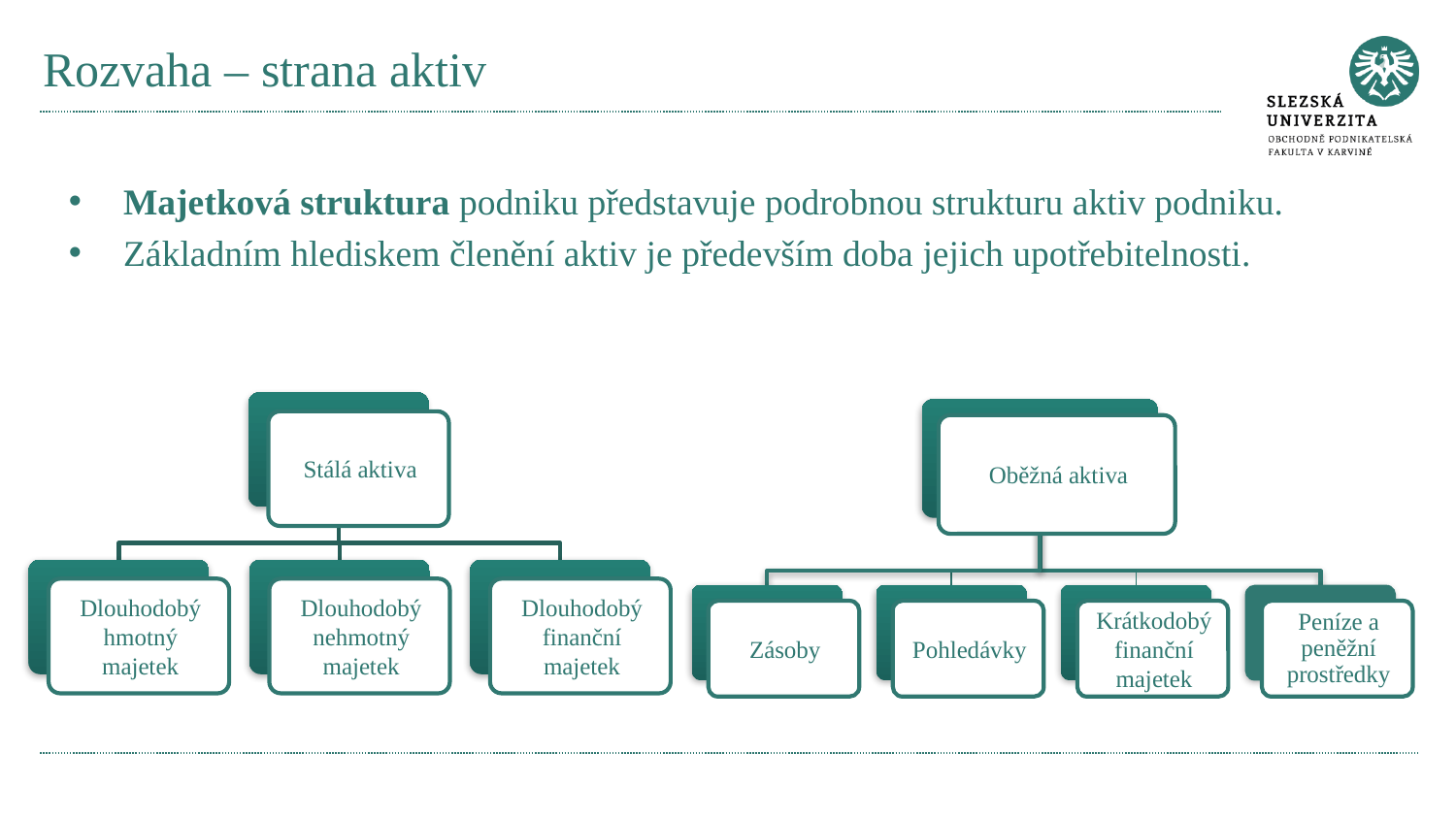

# Rozvaha – strana aktiv
Majetková struktura podniku představuje podrobnou strukturu aktiv podniku.
Základním hlediskem členění aktiv je především doba jejich upotřebitelnosti.
Oběžná aktiva
Zásoby
Pohledávky
Krátkodobý finanční majetek
Peníze a peněžní prostředky
Stálá aktiva
Dlouhodobý hmotný
majetek
Dlouhodobý nehmotný
majetek
Dlouhodobý finanční majetek